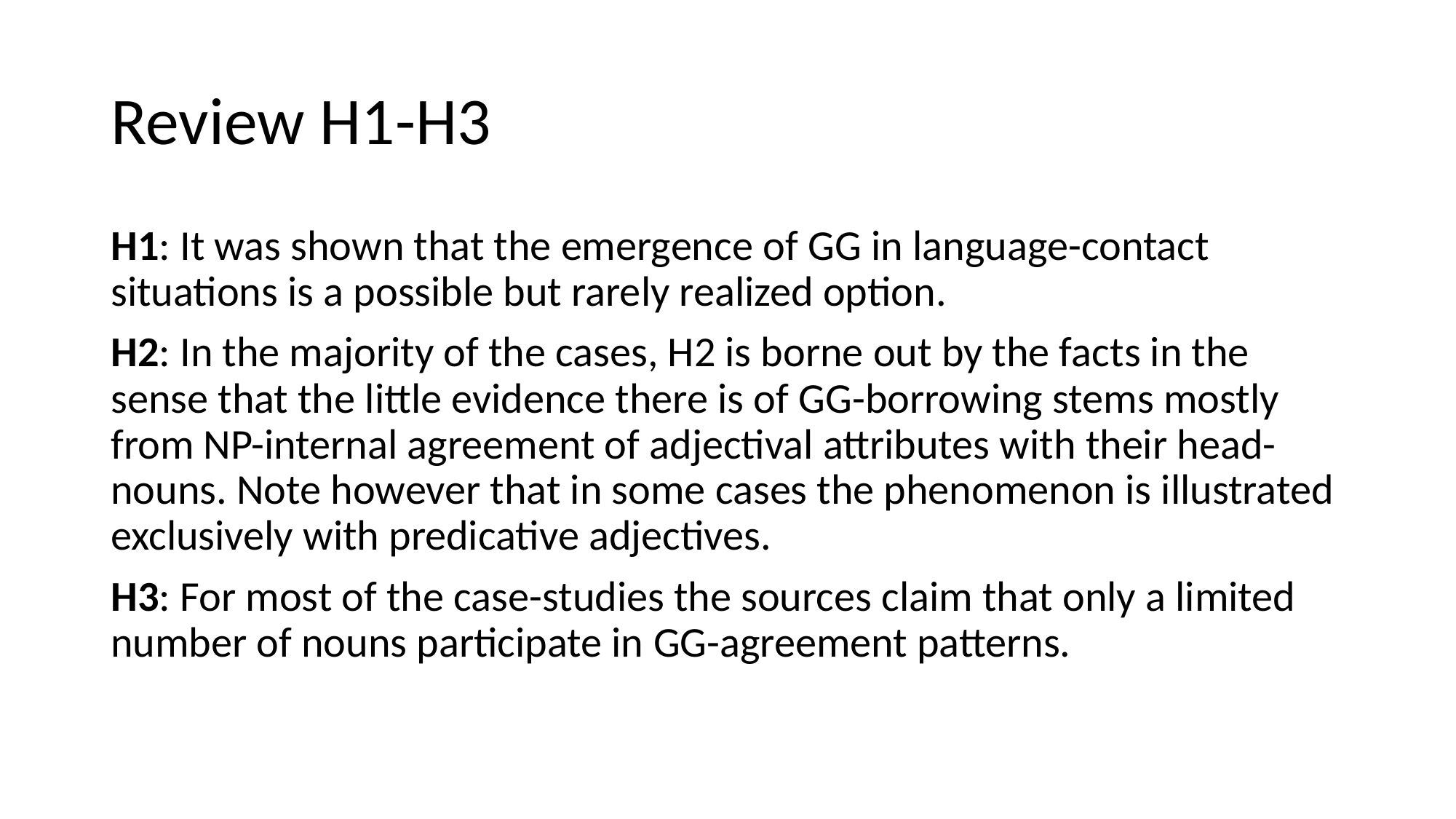

# Review H1-H3
H1: It was shown that the emergence of gg in language-contact situations is a possible but rarely realized option.
H2: In the majority of the cases, H2 is borne out by the facts in the sense that the little evidence there is of gg-borrowing stems mostly from NP-internal agreement of adjectival attributes with their head-nouns. Note however that in some cases the phenomenon is illustrated exclusively with predicative adjectives.
H3: For most of the case-studies the sources claim that only a limited number of nouns participate in gg-agreement patterns.